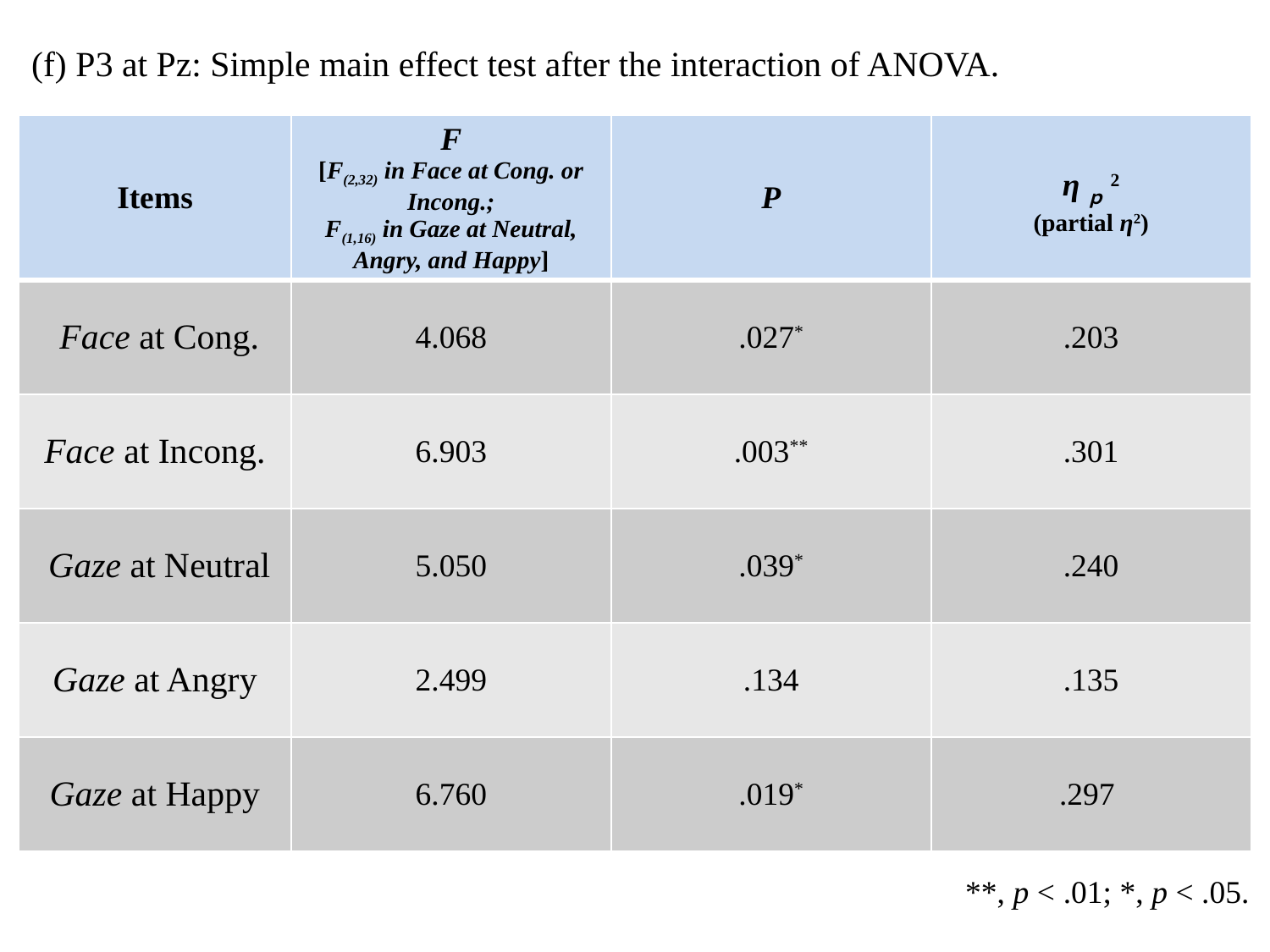

(f) P3 at Pz: Simple main effect test after the interaction of ANOVA.
| Items | F [F(2,32) in Face at Cong. or Incong.; F(1,16) in Gaze at Neutral, Angry, and Happy] | P | ηｐ2 (partial η2) |
| --- | --- | --- | --- |
| Face at Cong. | 4.068 | .027\* | .203 |
| Face at Incong. | 6.903 | .003\*\* | .301 |
| Gaze at Neutral | 5.050 | .039\* | .240 |
| Gaze at Angry | 2.499 | .134 | .135 |
| Gaze at Happy | 6.760 | .019\* | .297 |

**, p < .01; *, p < .05.